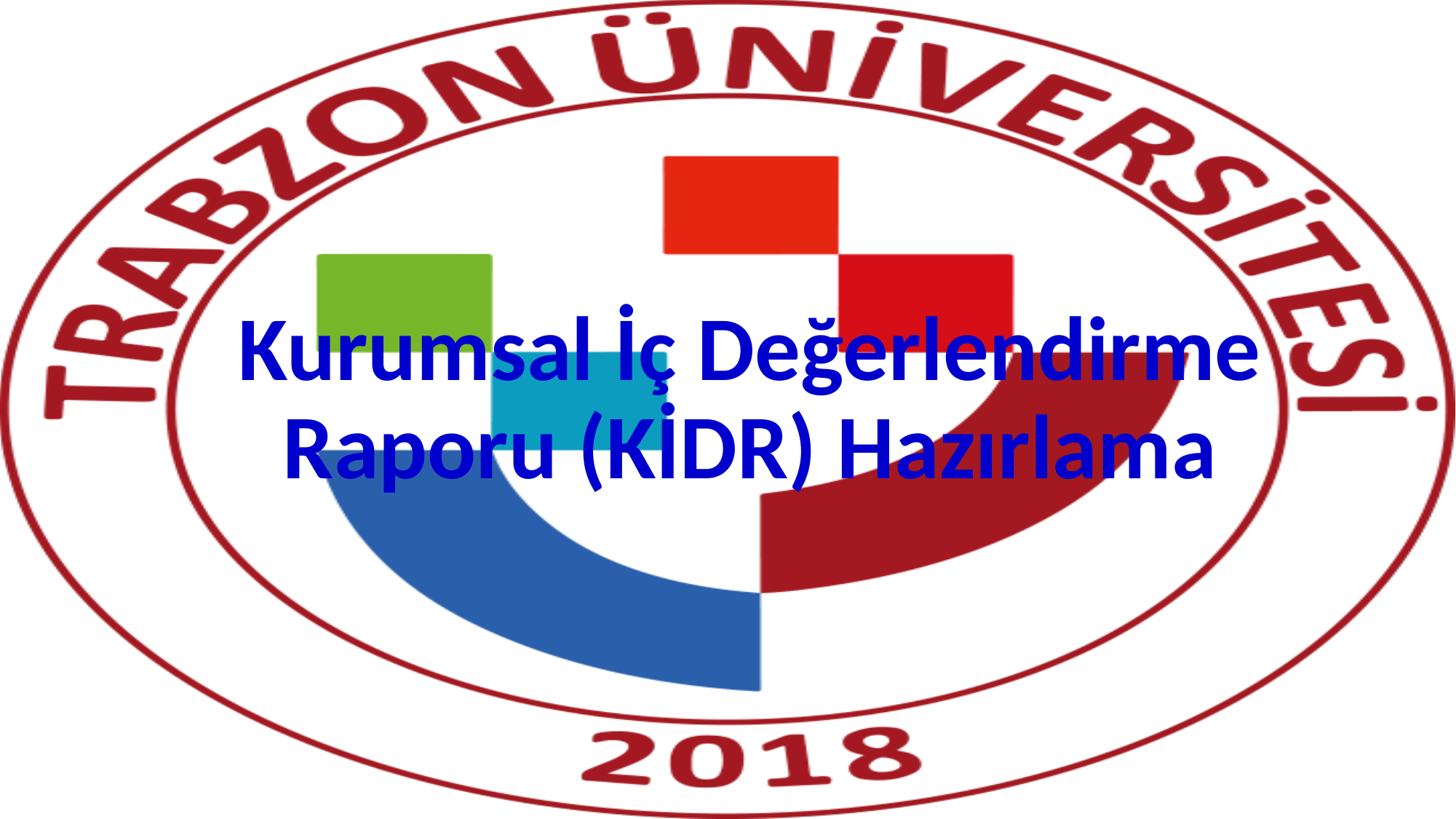

# Kurumsal İç Değerlendirme Raporu (KİDR) Hazırlama